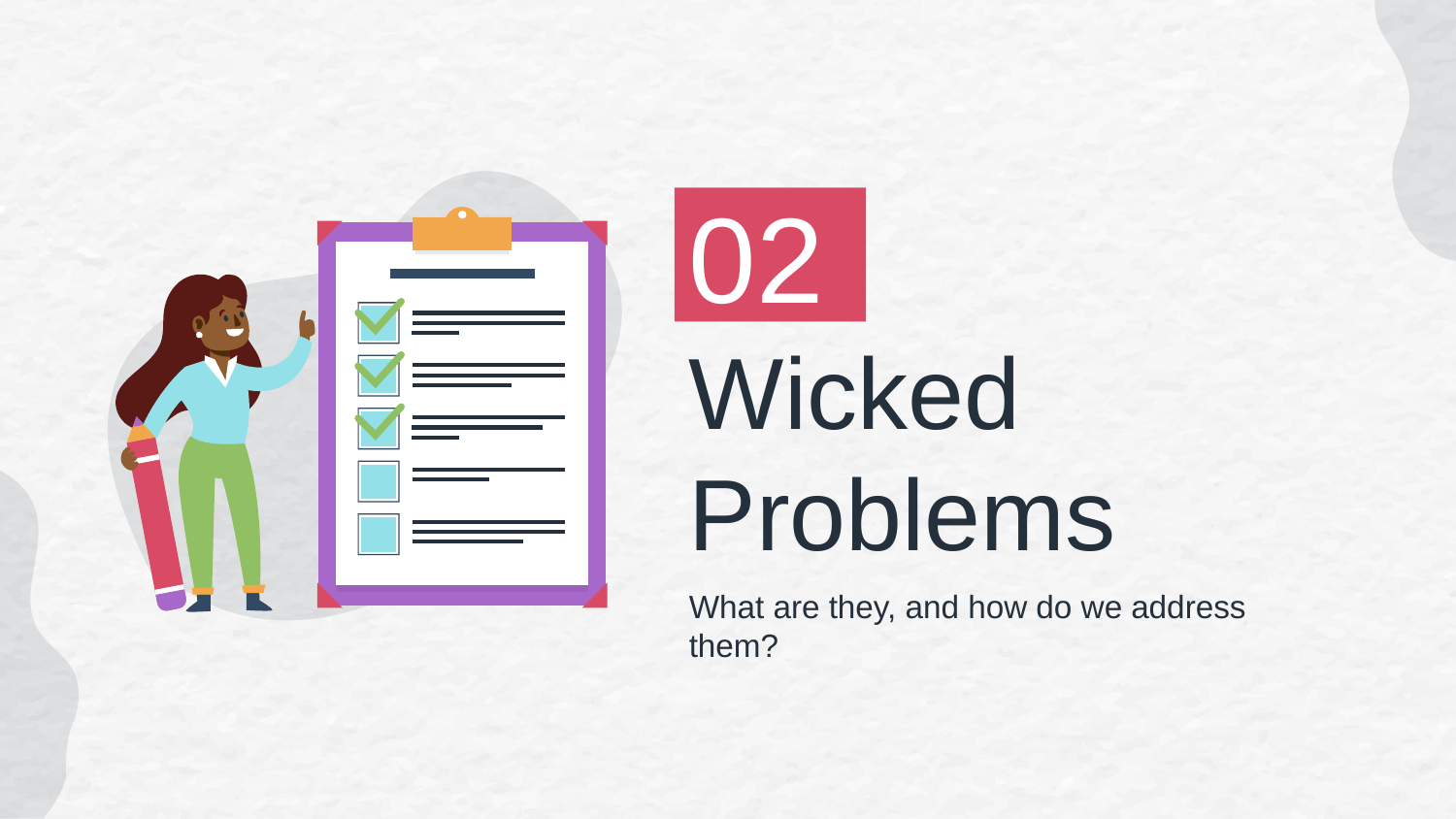

02

# Wicked Problems
What are they, and how do we address them?